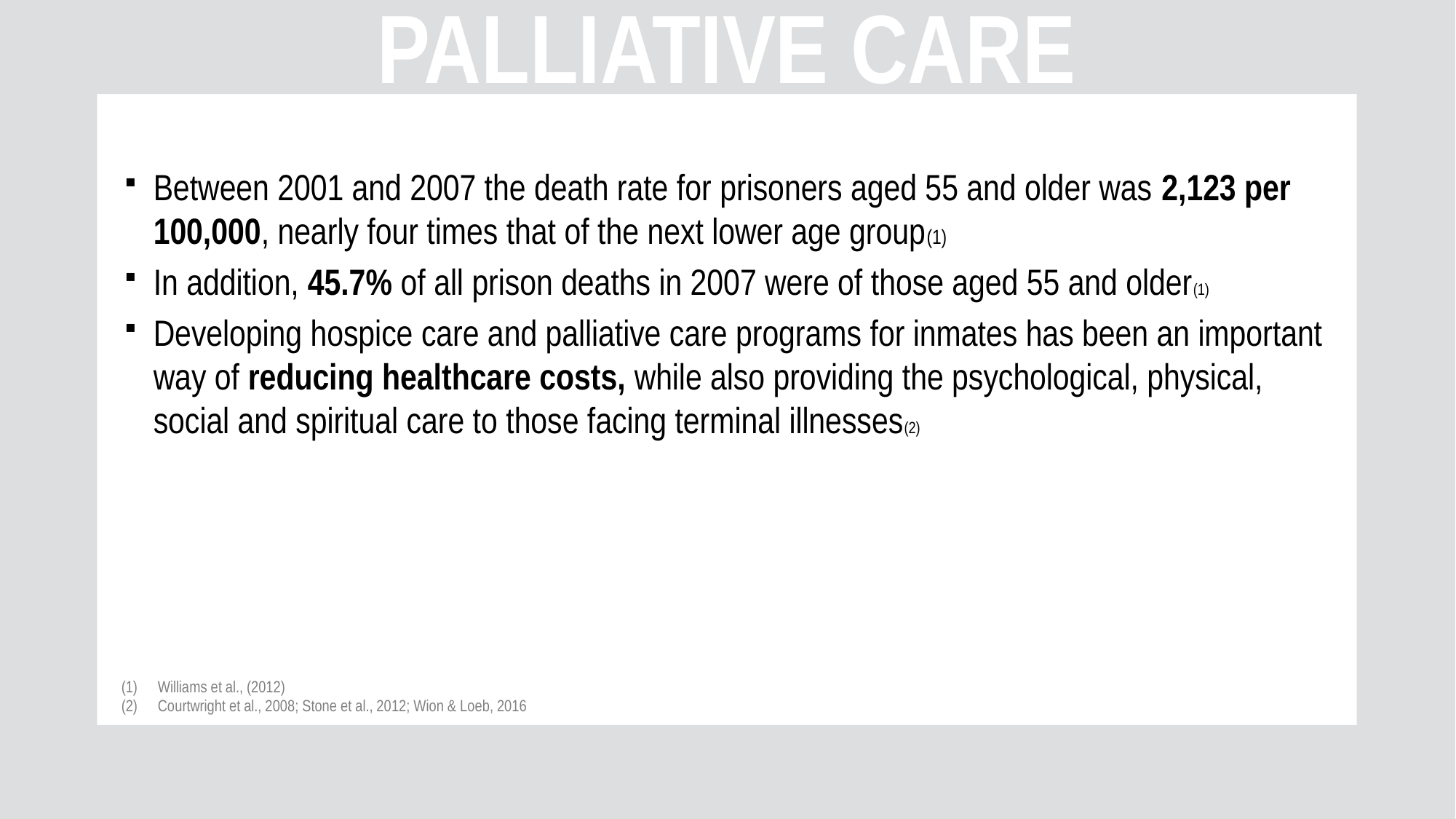

palliative care
Between 2001 and 2007 the death rate for prisoners aged 55 and older was 2,123 per 100,000, nearly four times that of the next lower age group(1)
In addition, 45.7% of all prison deaths in 2007 were of those aged 55 and older(1)
Developing hospice care and palliative care programs for inmates has been an important way of reducing healthcare costs, while also providing the psychological, physical, social and spiritual care to those facing terminal illnesses(2)
Williams et al., (2012)
Courtwright et al., 2008; Stone et al., 2012; Wion & Loeb, 2016